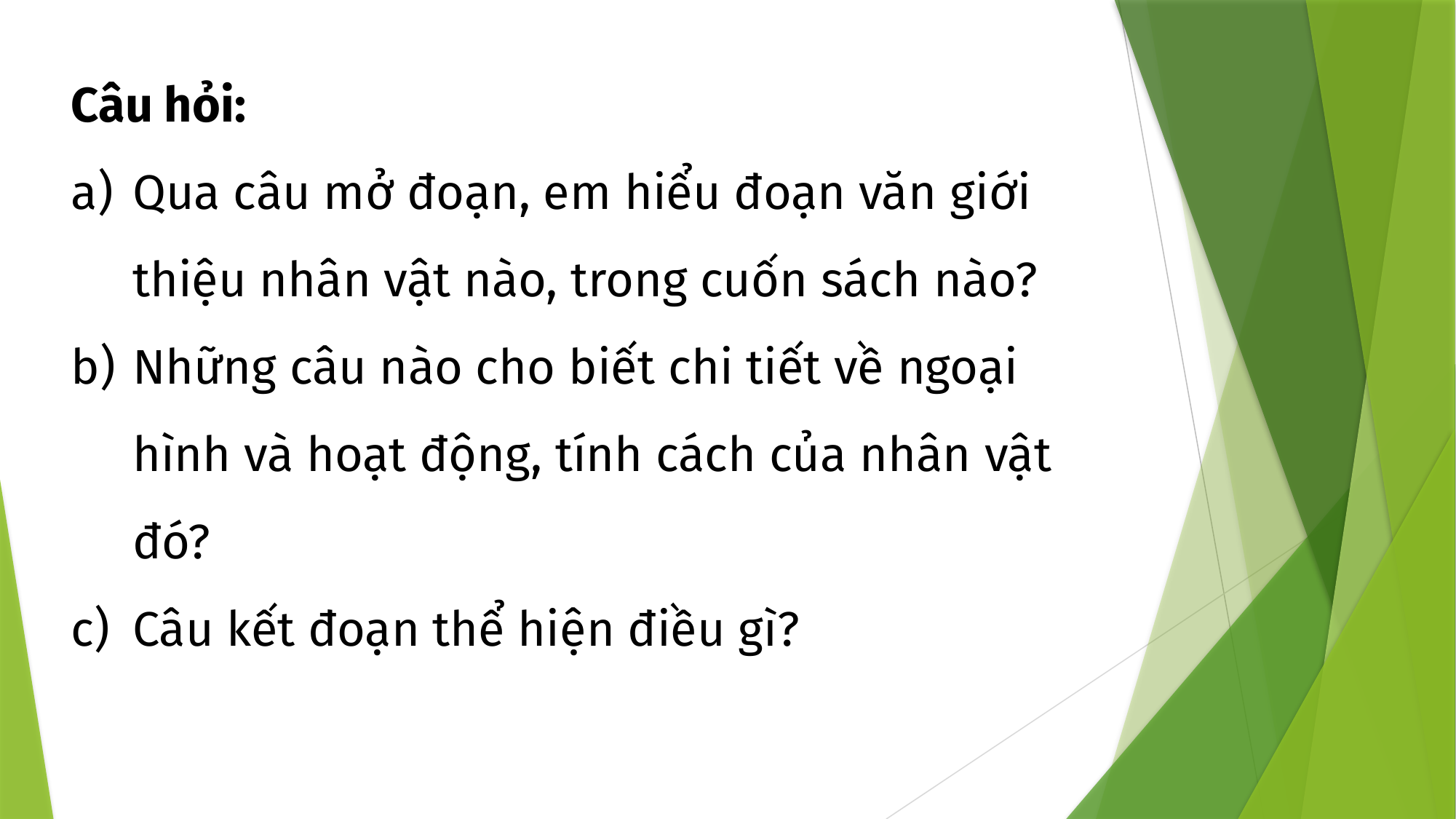

Câu hỏi:
Qua câu mở đoạn, em hiểu đoạn văn giới thiệu nhân vật nào, trong cuốn sách nào?
Những câu nào cho biết chi tiết về ngoại hình và hoạt động, tính cách của nhân vật đó?
Câu kết đoạn thể hiện điều gì?